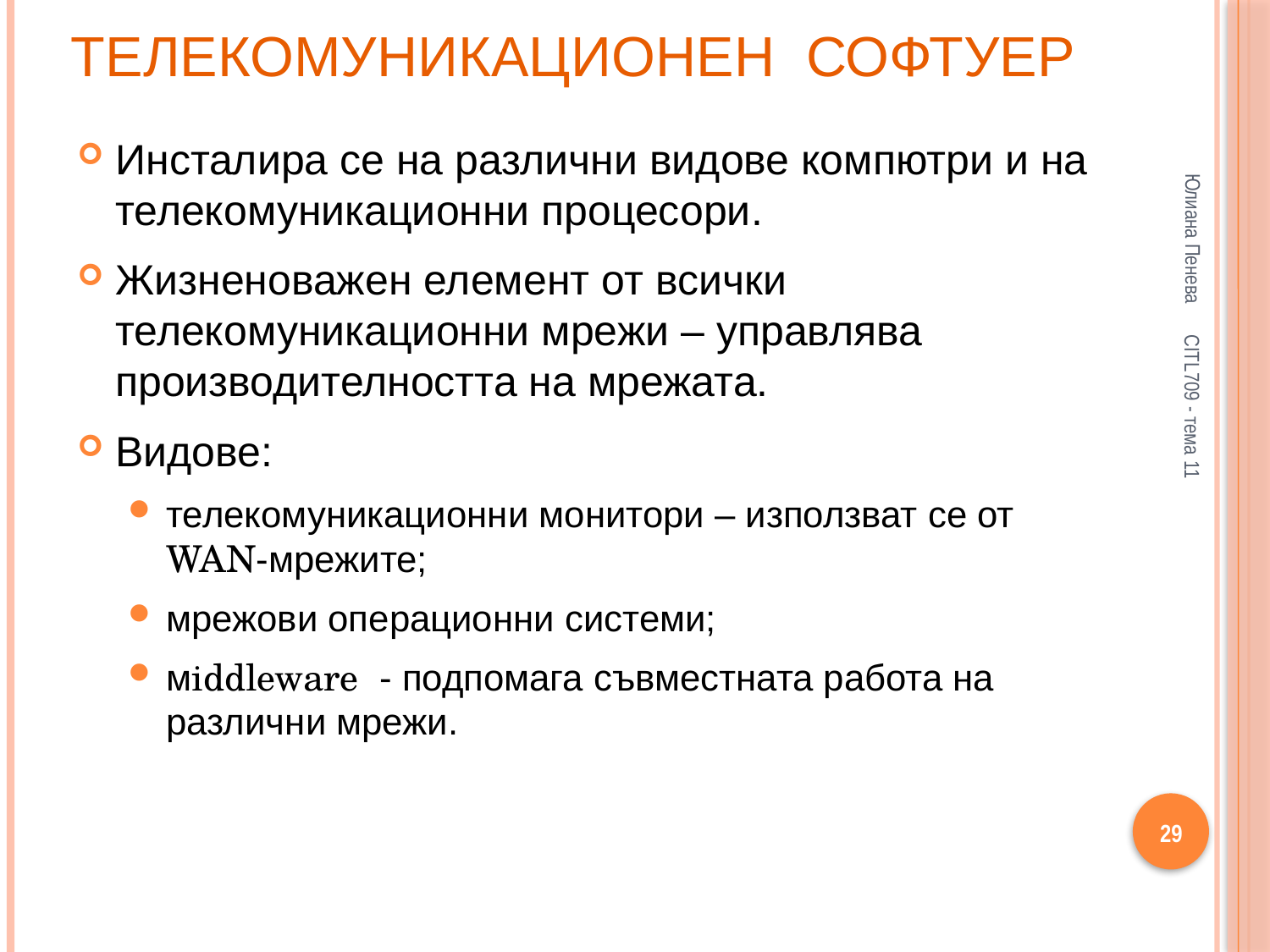

# Телекомуникационен  софтуер
Инсталира се на различни видове компютри и на телекомуникационни процесори.
Жизненоважен елемент от всички телекомуникационни мрежи – управлява производителността на мрежата.
Видове:
телекомуникационни монитори – използват се от WAN-мрежите;
мрежови операционни системи;
мiddleware  - подпомага съвместната работа на различни мрежи.

Юлиана Пенева
CITL709 - тема 11
29